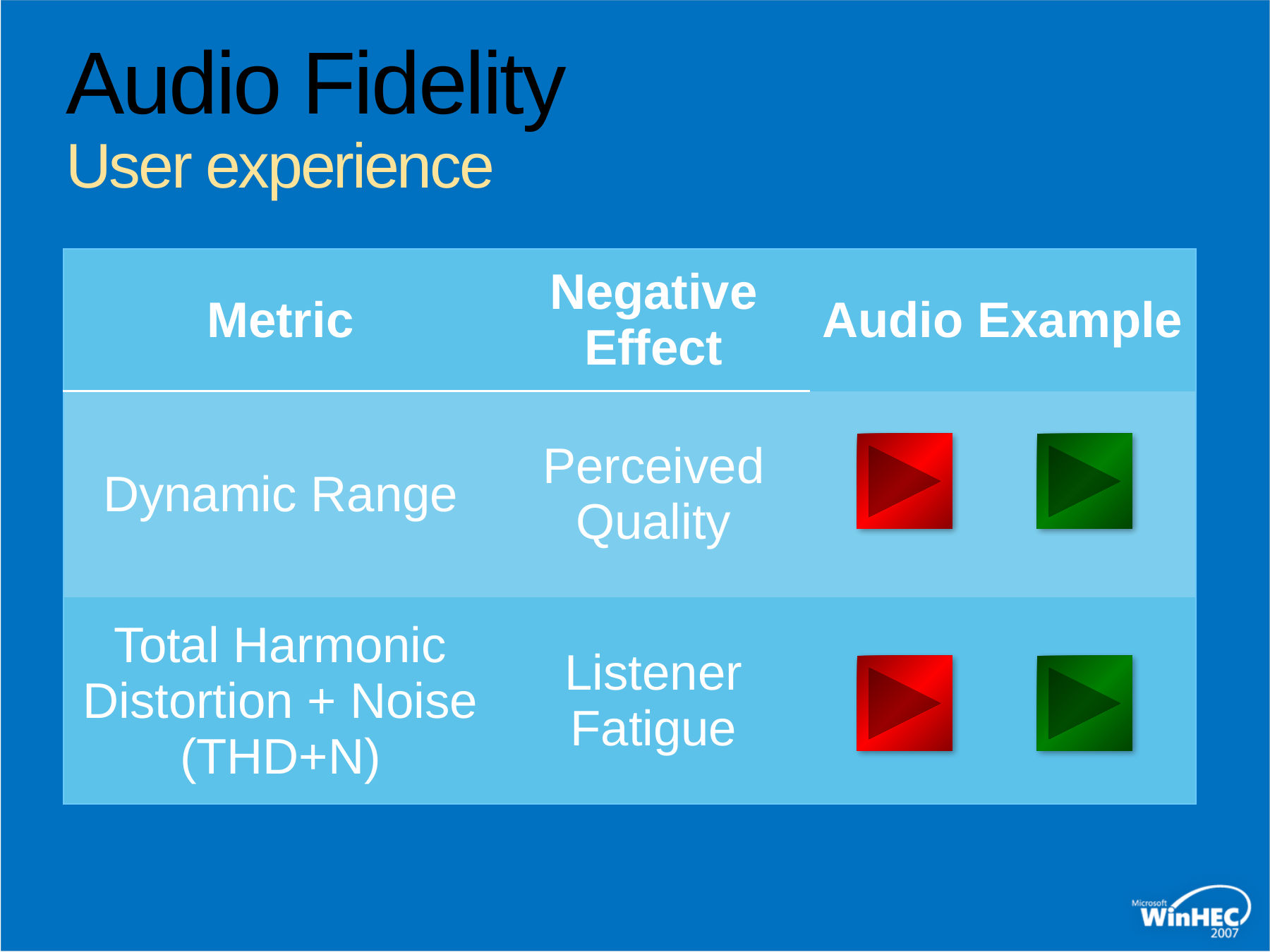

# Audio Fidelity User experience
| Metric | Negative Effect | Audio Example |
| --- | --- | --- |
| Dynamic Range | Perceived Quality |  |
| Total Harmonic Distortion + Noise (THD+N) | Listener Fatigue |  |